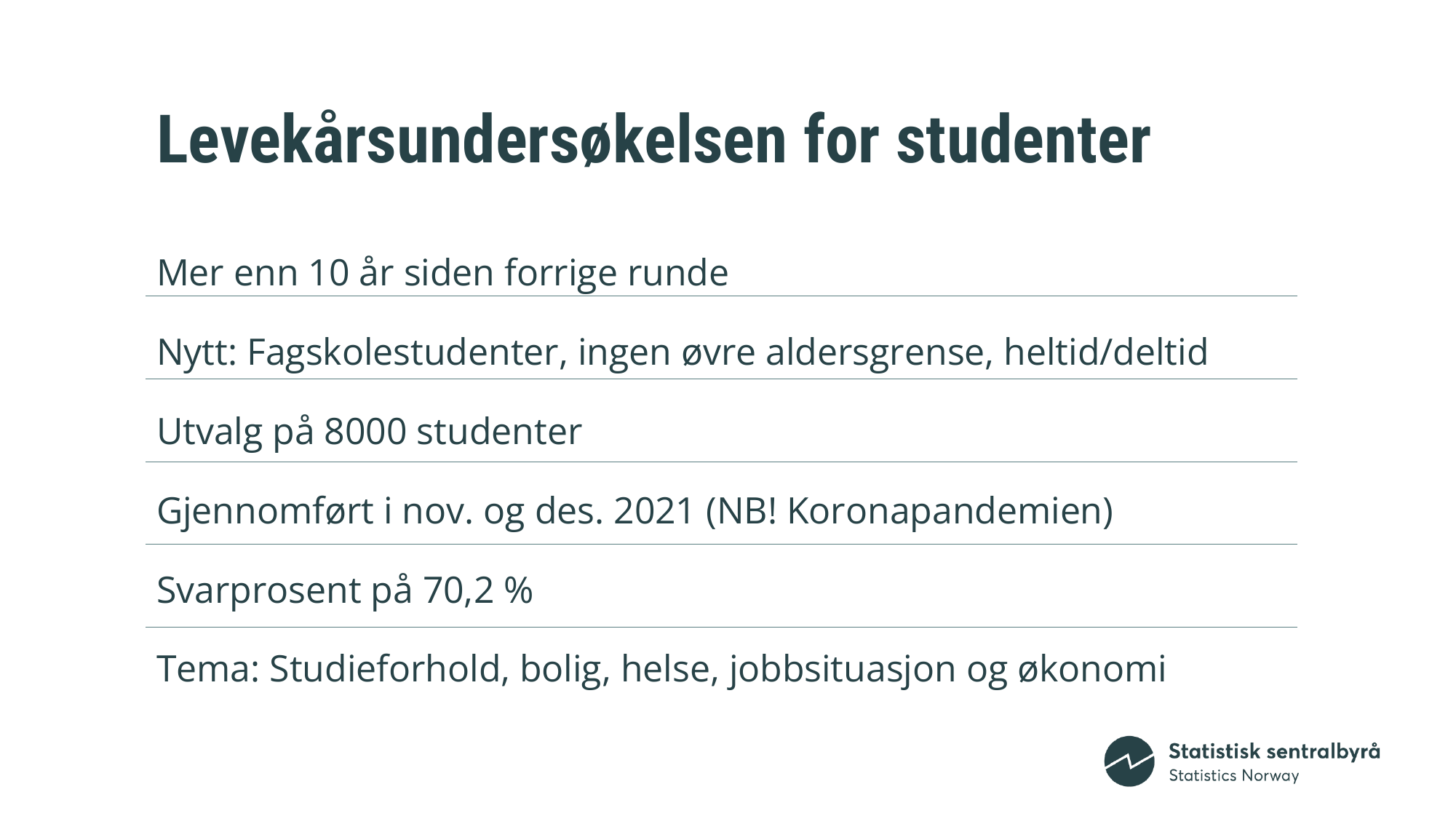

# Levekårsundersøkelsen for studenter
Mer enn 10 år siden forrige runde
Nytt: Fagskolestudenter, ingen øvre aldersgrense, heltid/deltid
Utvalg på 8000 studenter
Gjennomført i nov. og des. 2021 (NB! Koronapandemien)
Svarprosent på 70,2 %
Tema: Studieforhold, bolig, helse, jobbsituasjon og økonomi